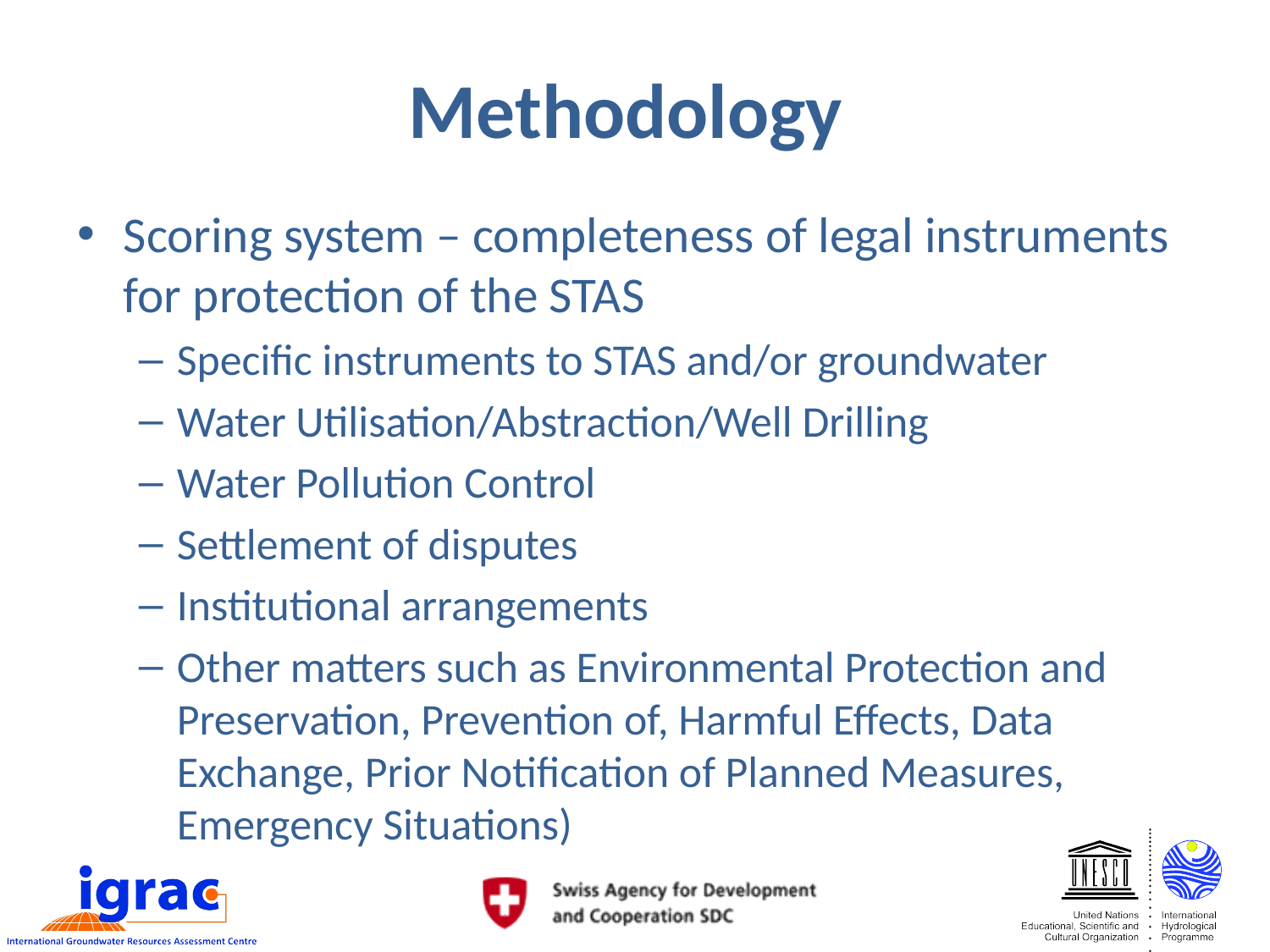

# Methodology
Scoring system – completeness of legal instruments for protection of the STAS
Specific instruments to STAS and/or groundwater
Water Utilisation/Abstraction/Well Drilling
Water Pollution Control
Settlement of disputes
Institutional arrangements
Other matters such as Environmental Protection and Preservation, Prevention of, Harmful Effects, Data Exchange, Prior Notification of Planned Measures, Emergency Situations)